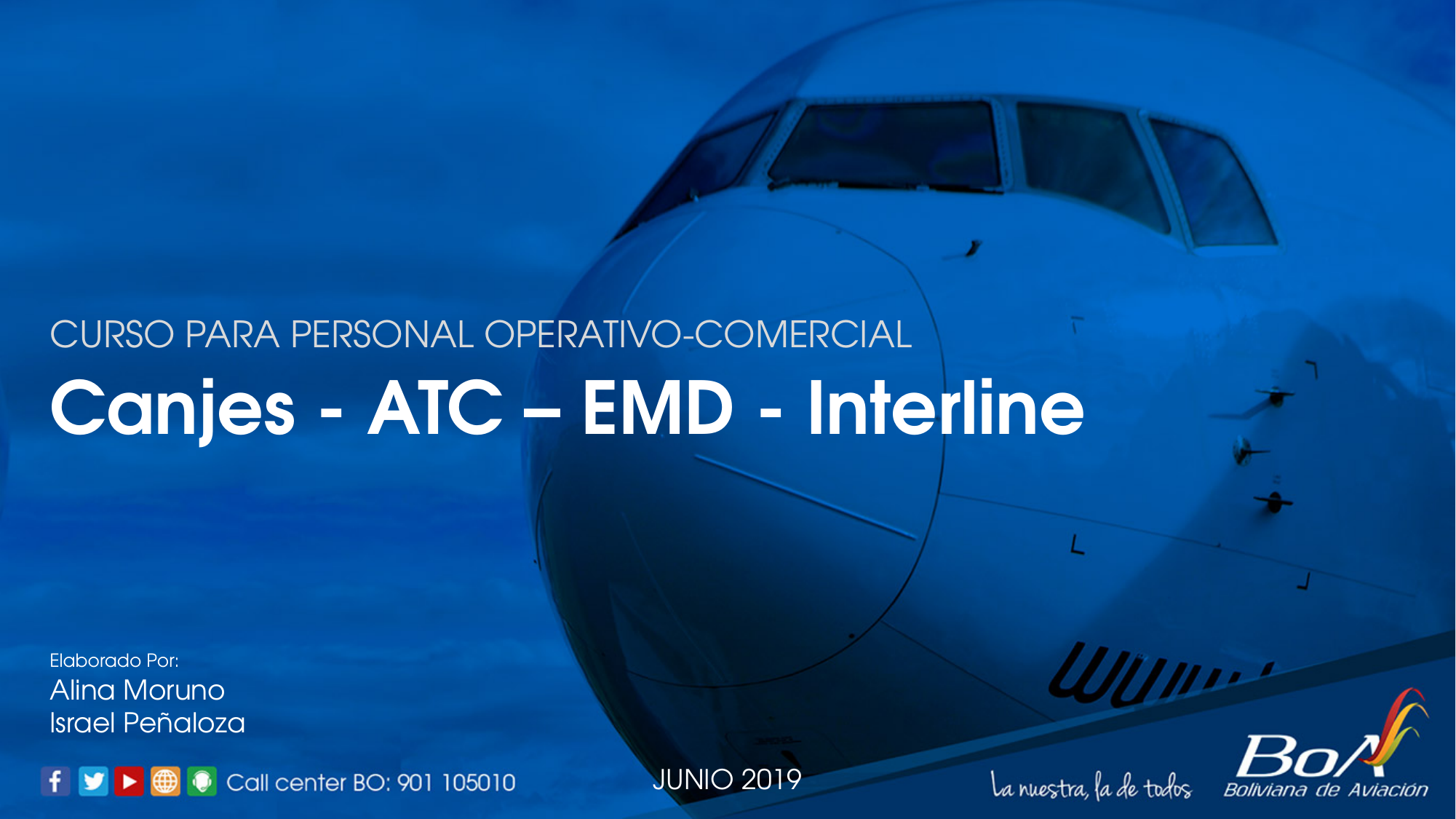

CURSO PARA PERSONAL OPERATIVO-COMERCIAL
# Canjes - ATC – EMD - Interline
Elaborado Por:
Alina Moruno
Israel Peñaloza
JUNIO 2019